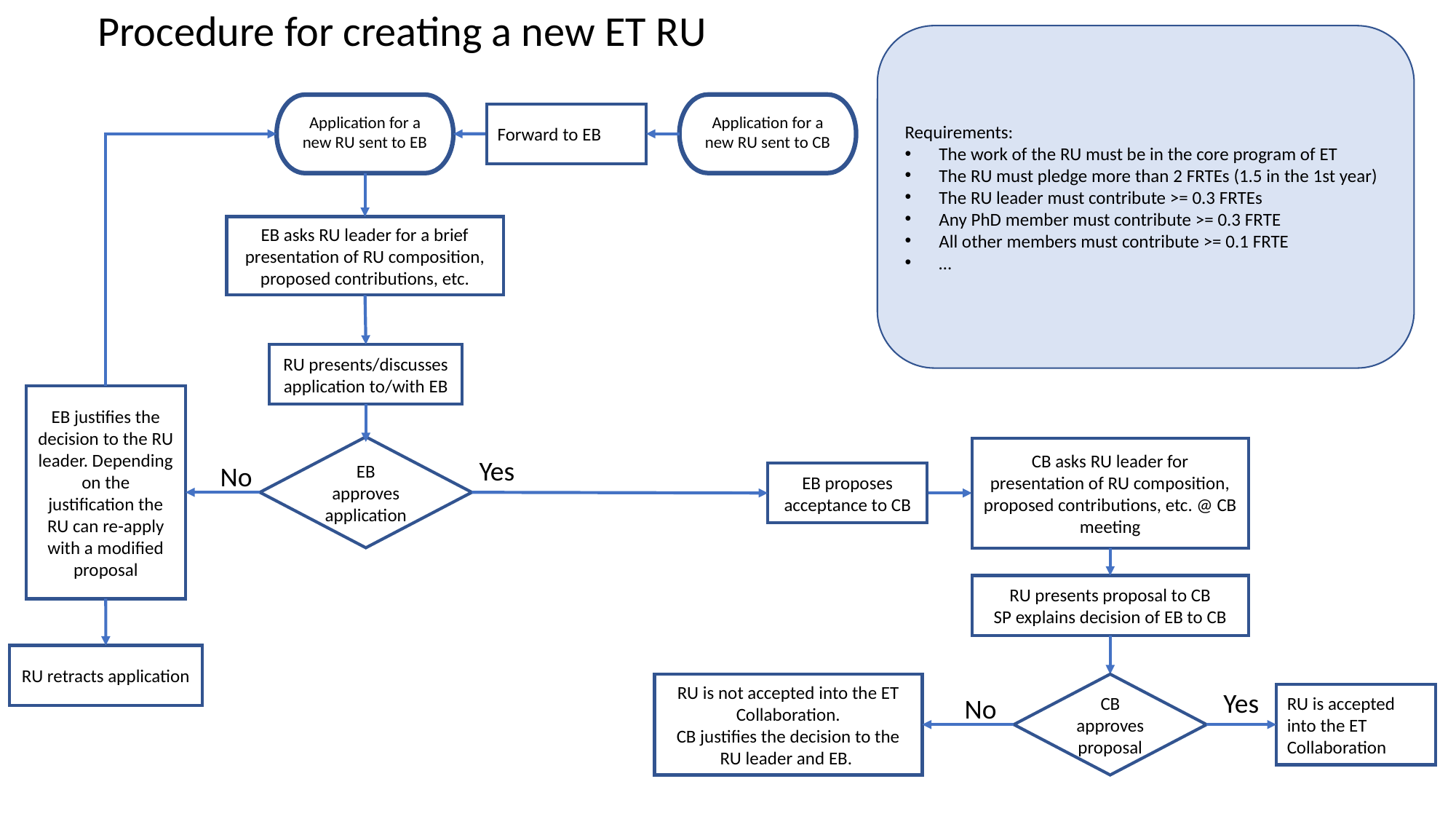

Procedure for creating a new ET RU
Requirements:
The work of the RU must be in the core program of ET
The RU must pledge more than 2 FRTEs (1.5 in the 1st year)
The RU leader must contribute >= 0.3 FRTEs
Any PhD member must contribute >= 0.3 FRTE
All other members must contribute >= 0.1 FRTE
…
Application for a new RU sent to CB
Application for a new RU sent to EB
Forward to EB
EB asks RU leader for a brief presentation of RU composition, proposed contributions, etc.
RU presents/discusses application to/with EB
EB justifies the decision to the RU leader. Depending on the justification the RU can re-apply with a modified proposal
EB approves application
CB asks RU leader for presentation of RU composition, proposed contributions, etc. @ CB meeting
Yes
No
EB proposes acceptance to CB
RU presents proposal to CB
SP explains decision of EB to CB
RU retracts application
RU is not accepted into the ET Collaboration.
CB justifies the decision to the RU leader and EB.
CB approves proposal
Yes
RU is accepted into the ET Collaboration
No